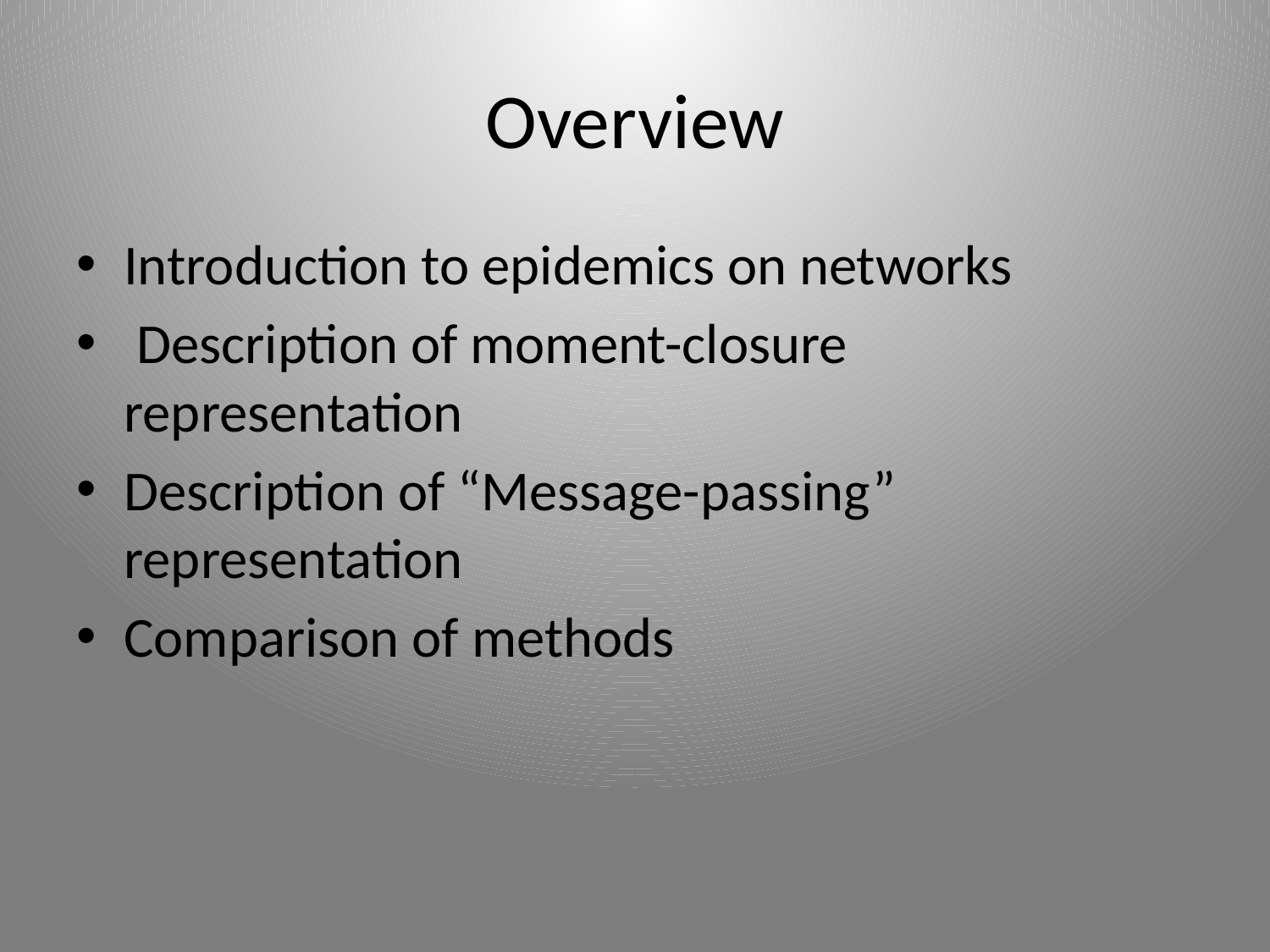

# Overview
Introduction to epidemics on networks
 Description of moment-closure representation
Description of “Message-passing” representation
Comparison of methods